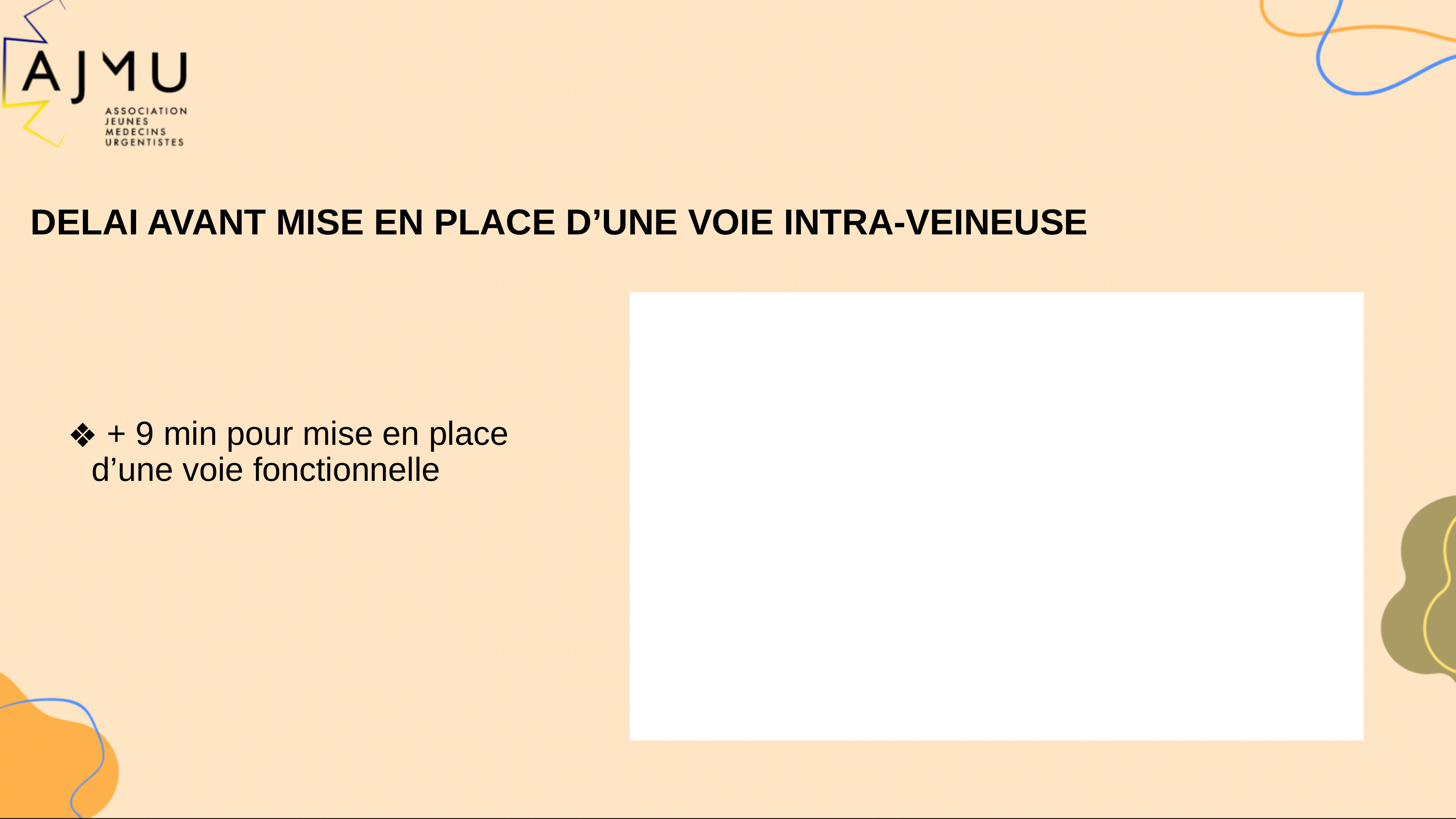

DELAI AVANT MISE EN PLACE D’UNE VOIE INTRA-VEINEUSE

 + 9 min pour mise en place d’une voie fonctionnelle